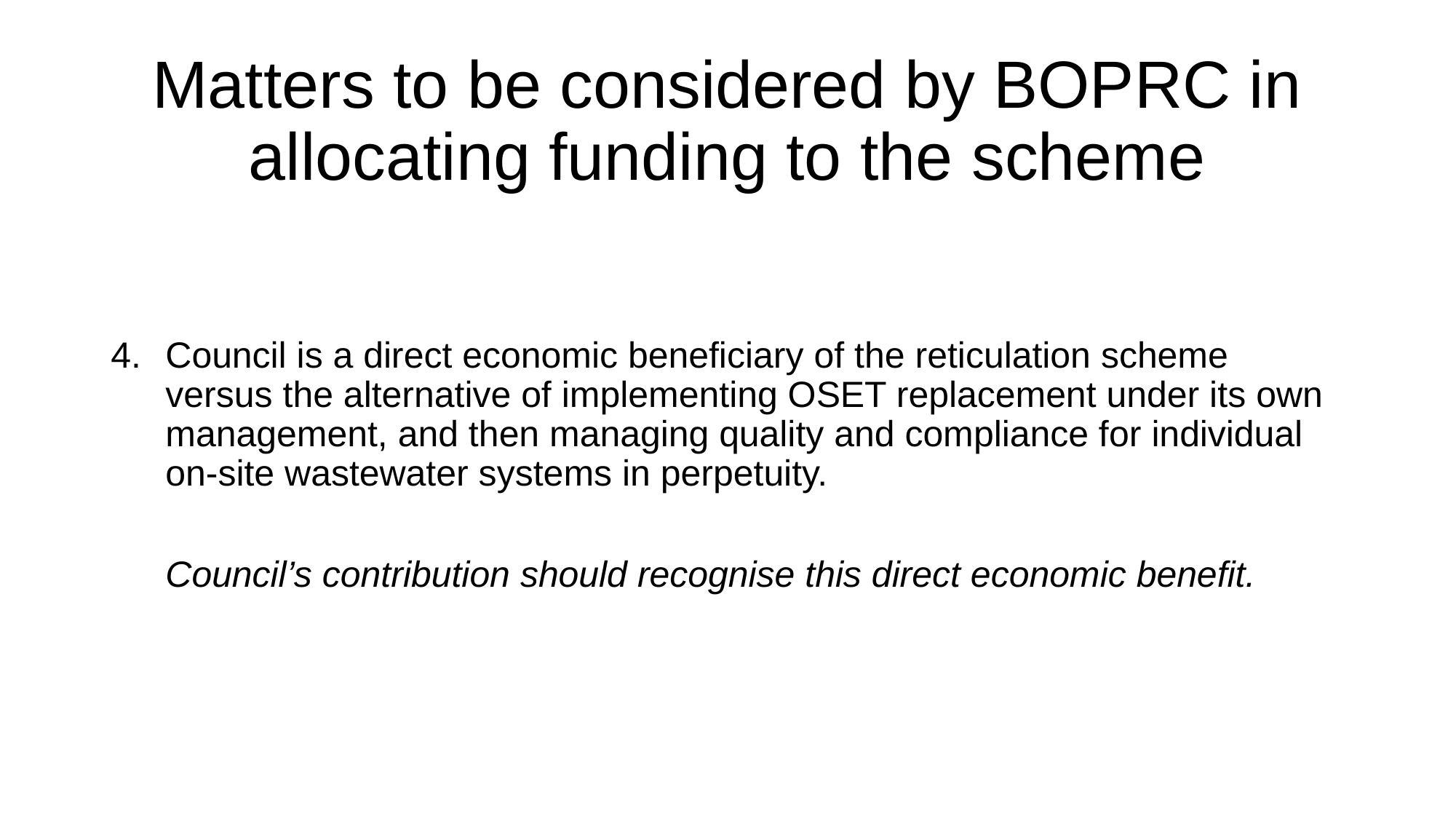

# Matters to be considered by BOPRC in allocating funding to the scheme

Council is a direct economic beneficiary of the reticulation scheme versus the alternative of implementing OSET replacement under its own management, and then managing quality and compliance for individual on-site wastewater systems in perpetuity.

Council’s contribution should recognise this direct economic benefit.